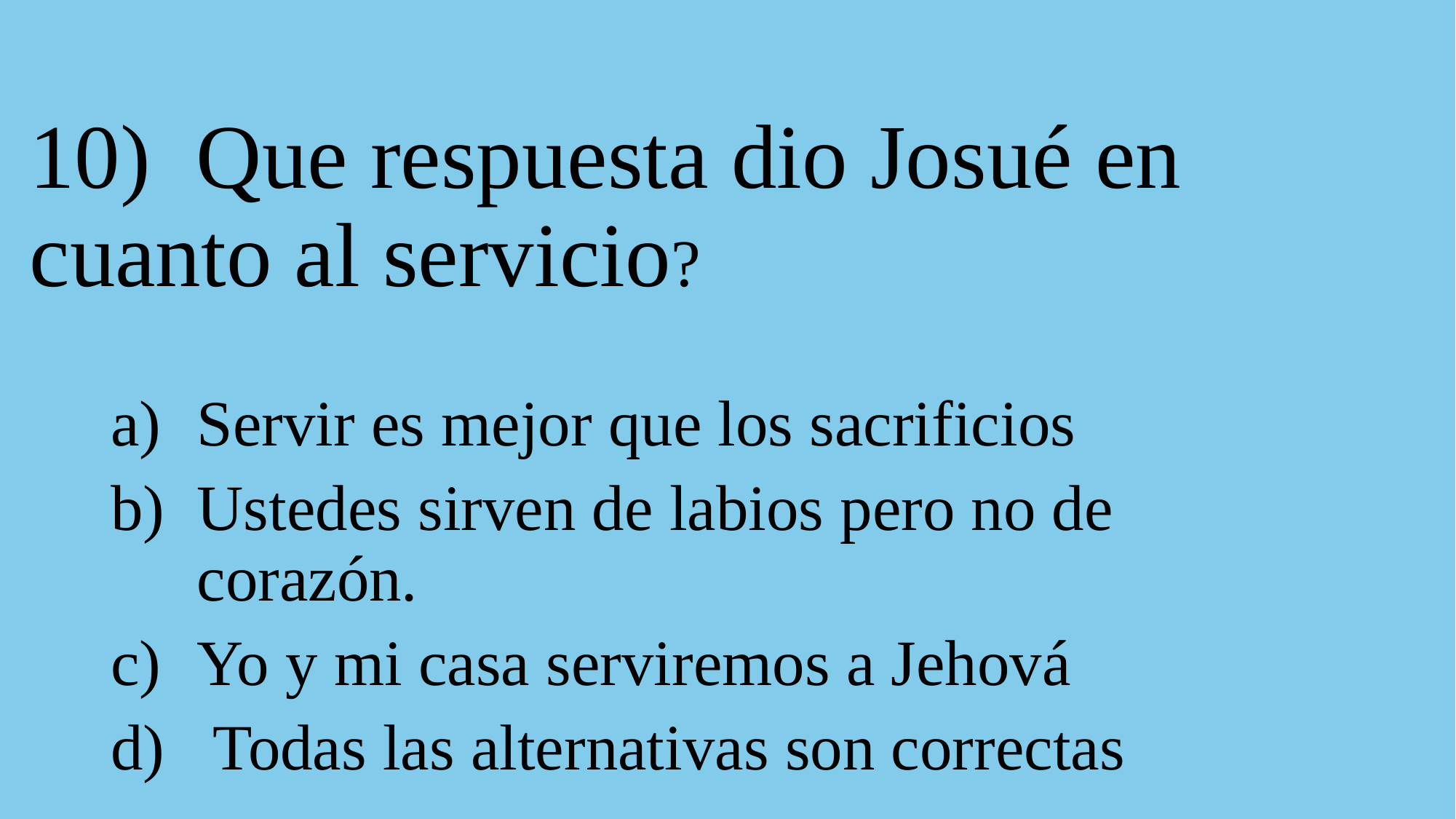

# 10)  Que respuesta dio Josué en cuanto al servicio?
Servir es mejor que los sacrificios
Ustedes sirven de labios pero no de corazón.
Yo y mi casa serviremos a Jehová
 Todas las alternativas son correctas